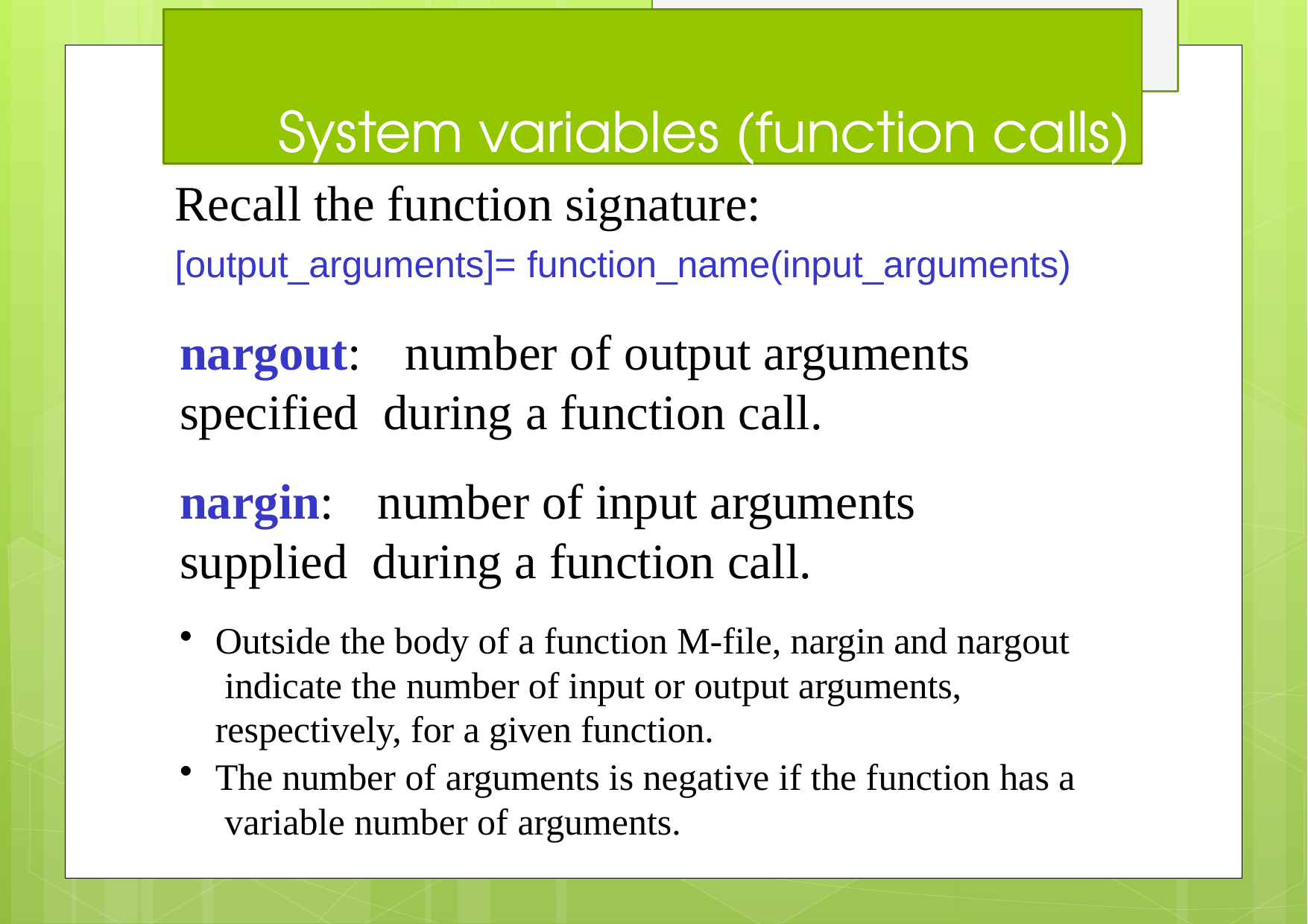

# System variables (function calls)
Recall the function signature:
[output_arguments]= function_name(input_arguments)
nargout:	number of output arguments specified  during a function call.
nargin:	number of input arguments supplied  during a function call.
Outside the body of a function M-file, nargin and nargout  indicate the number of input or output arguments,  respectively, for a given function.
The number of arguments is negative if the function has a  variable number of arguments.